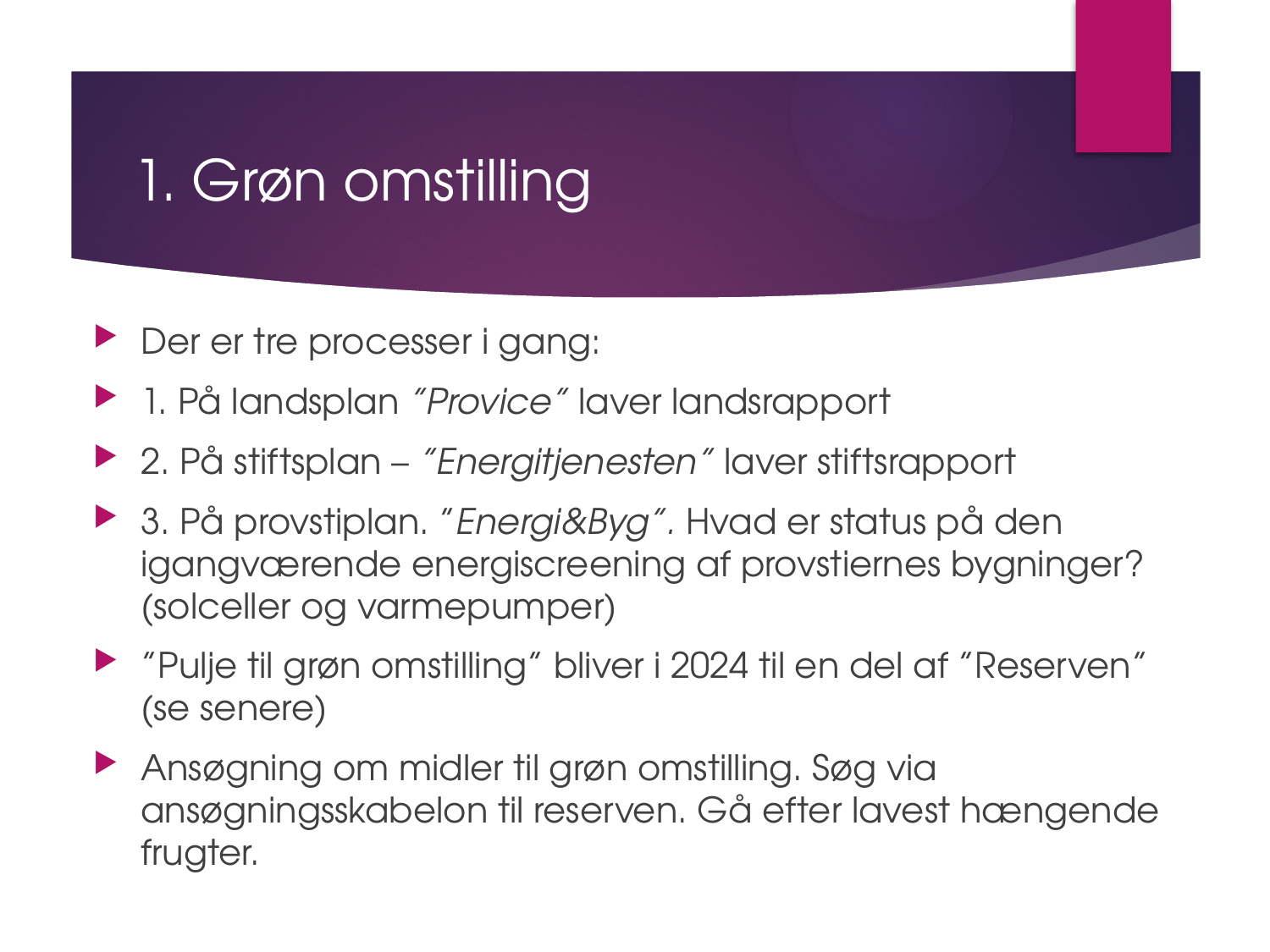

# 1. Grøn omstilling
Der er tre processer i gang:
1. På landsplan ”Provice” laver landsrapport
2. På stiftsplan – ”Energitjenesten” laver stiftsrapport
3. På provstiplan. ”Energi&Byg”. Hvad er status på den igangværende energiscreening af provstiernes bygninger? (solceller og varmepumper)
”Pulje til grøn omstilling” bliver i 2024 til en del af ”Reserven” (se senere)
Ansøgning om midler til grøn omstilling. Søg via ansøgningsskabelon til reserven. Gå efter lavest hængende frugter.